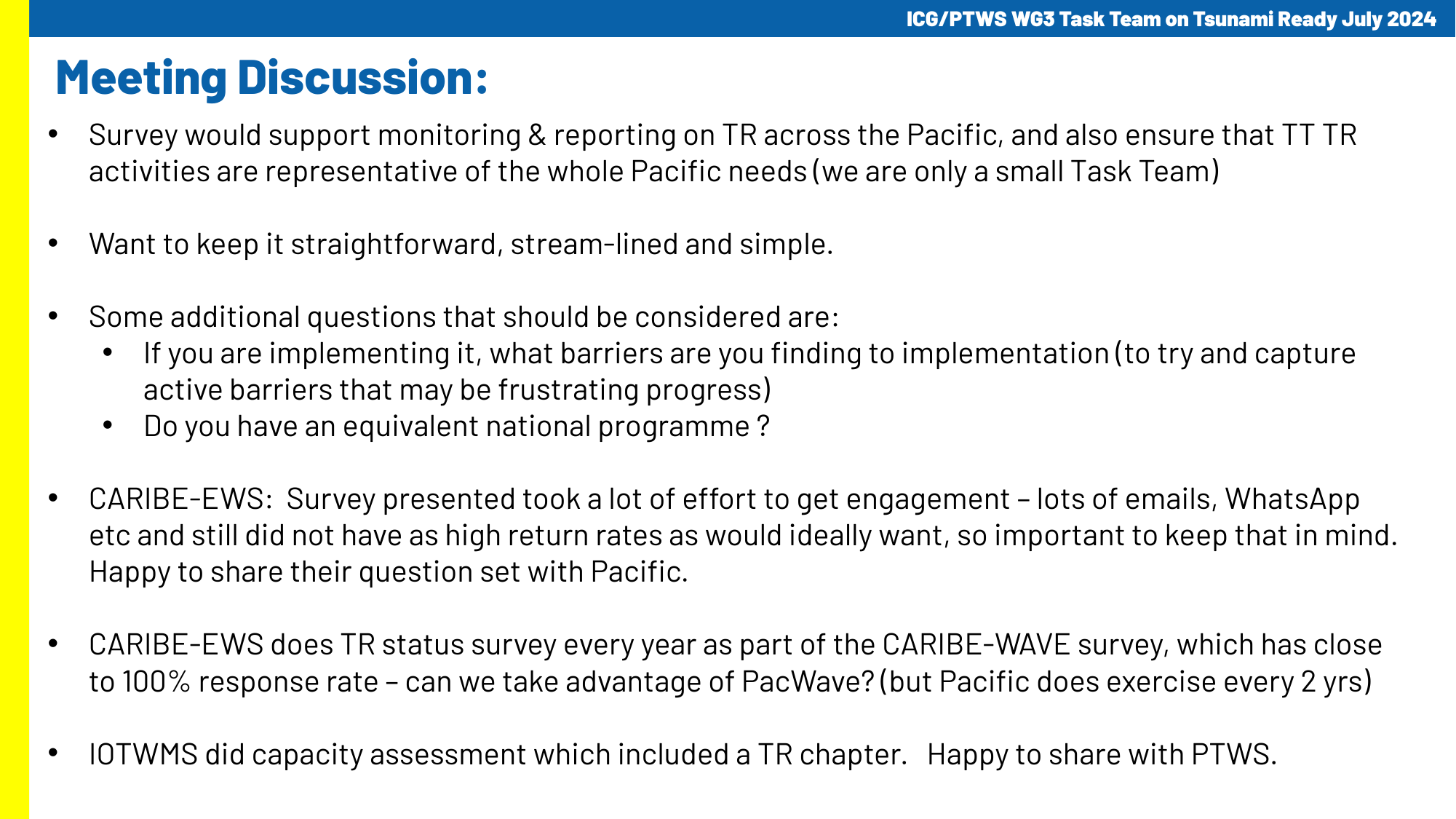

ICG/PTWS WG3 Task Team on Tsunami Ready July 2024

Meeting Discussion:
Survey would support monitoring & reporting on TR across the Pacific, and also ensure that TT TR activities are representative of the whole Pacific needs (we are only a small Task Team)

Want to keep it straightforward, stream-lined and simple.

Some additional questions that should be considered are:
If you are implementing it, what barriers are you finding to implementation (to try and capture active barriers that may be frustrating progress)
Do you have an equivalent national programme ?

CARIBE-EWS:  Survey presented took a lot of effort to get engagement – lots of emails, WhatsApp etc and still did not have as high return rates as would ideally want, so important to keep that in mind. Happy to share their question set with Pacific.

CARIBE-EWS does TR status survey every year as part of the CARIBE-WAVE survey, which has close to 100% response rate – can we take advantage of PacWave? (but Pacific does exercise every 2 yrs)

IOTWMS did capacity assessment which included a TR chapter.   Happy to share with PTWS.